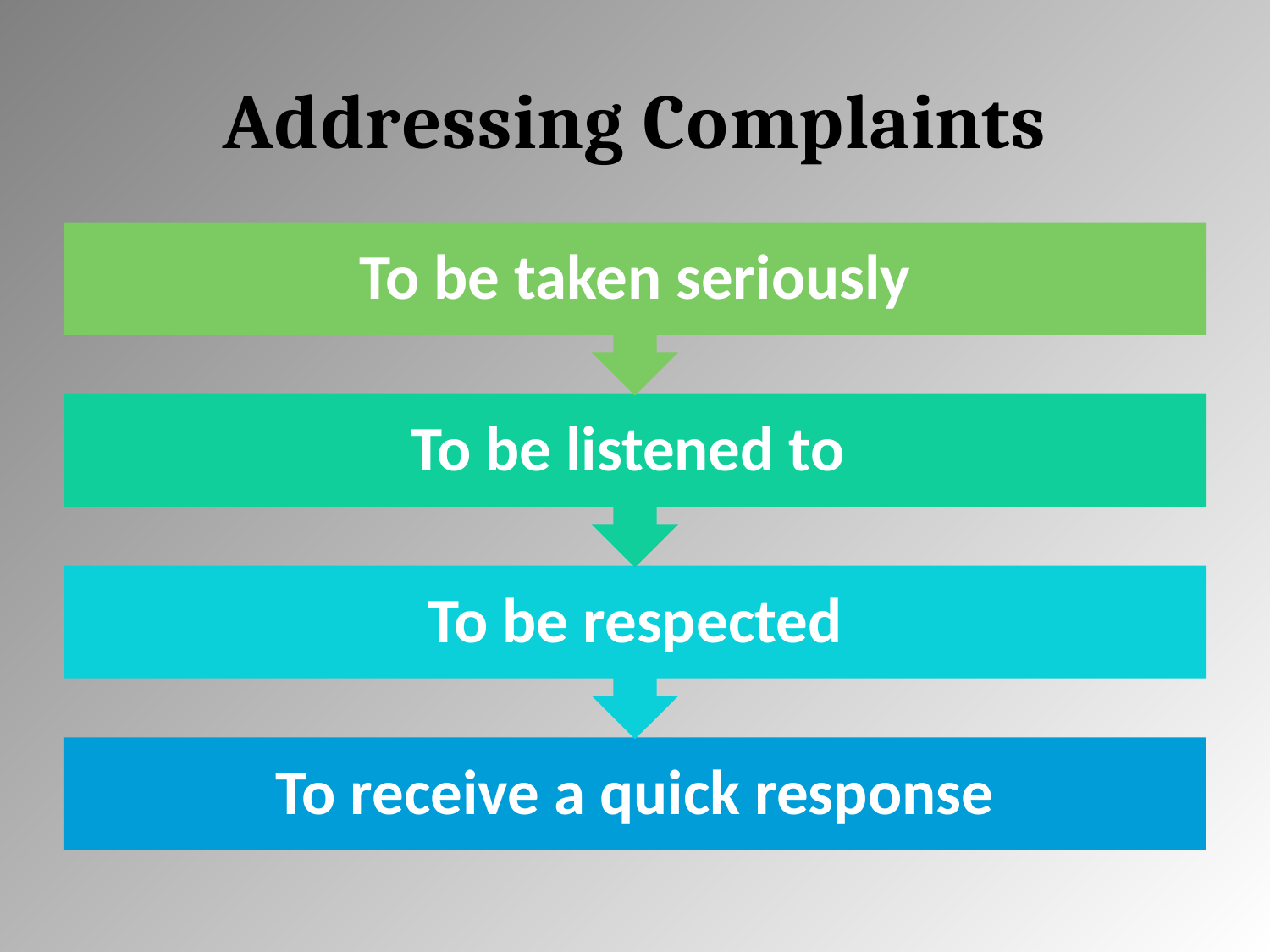

# Addressing Complaints
To receive a quick response
To be respected
To be listened to
To be taken seriously